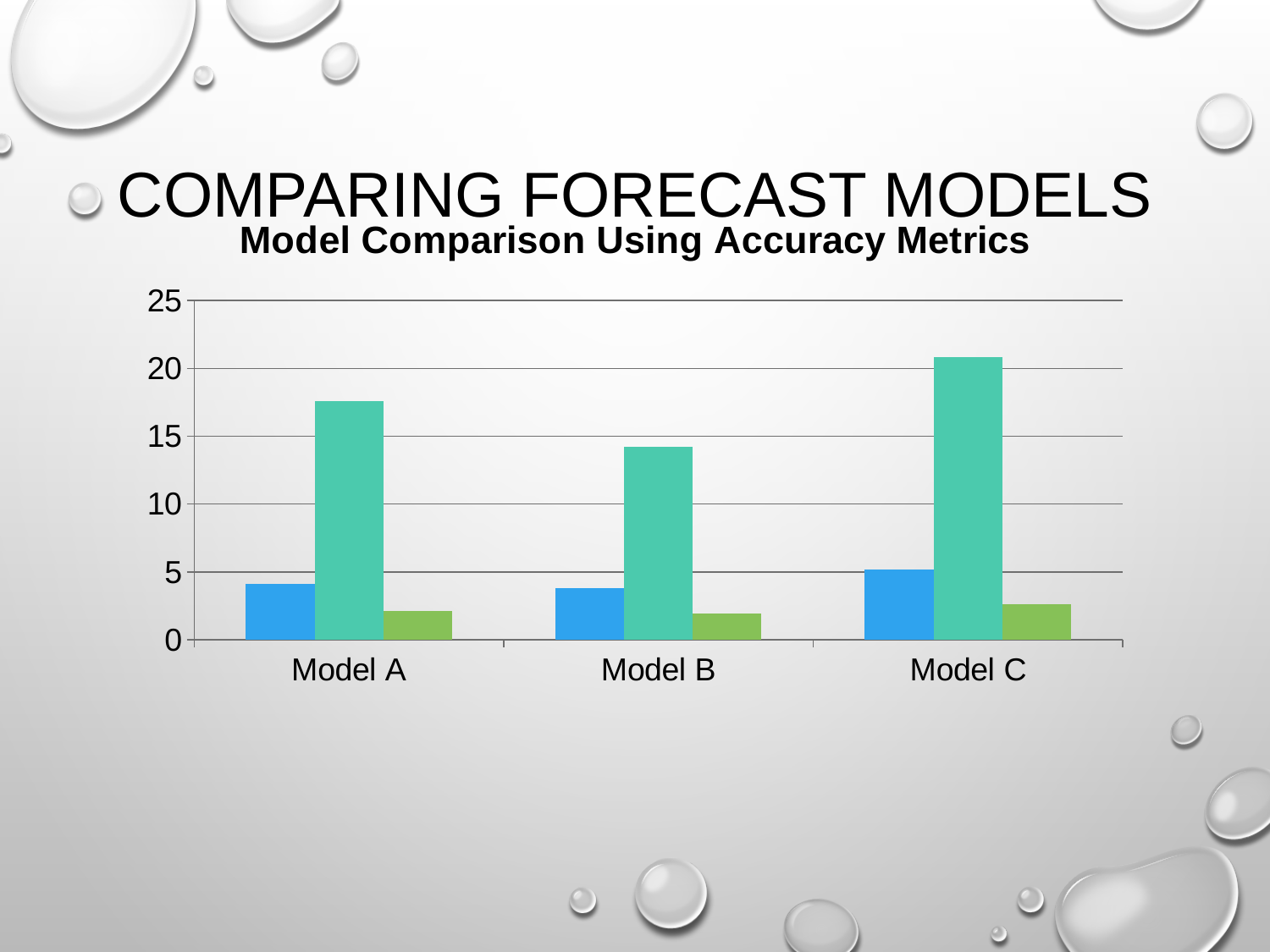

# Comparing Forecast Models

### Chart: Model Comparison Using Accuracy Metrics

| Category | MAD | MSE | MAPE |
|---|---|---|---|
| Model A | 4.1 | 17.6 | 2.1 |
| Model B | 3.8 | 14.2 | 1.9 |
| Model C | 5.2 | 20.8 | 2.6 |